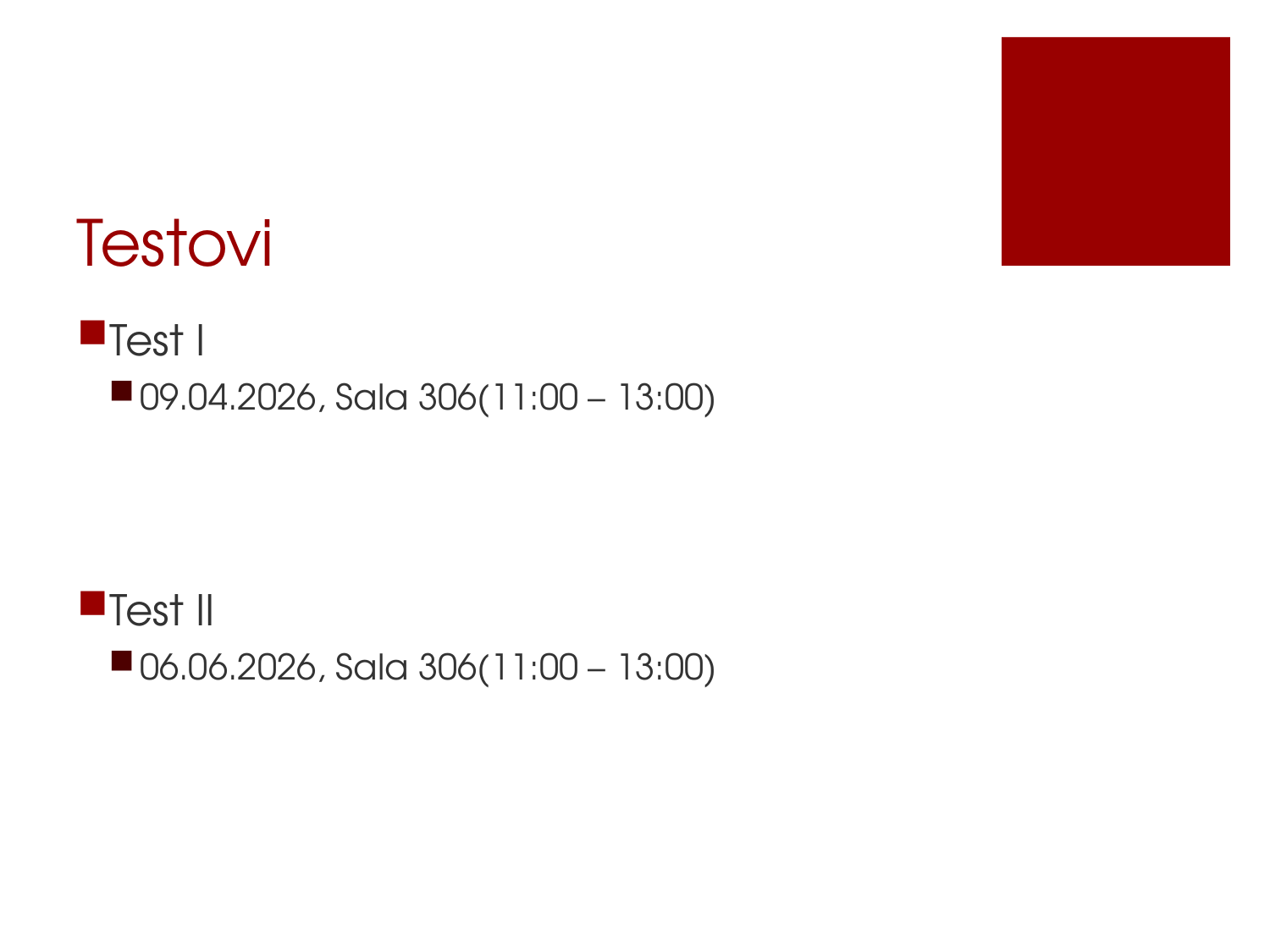

# Testovi
Test I
09.04.2026, Sala 306(11:00 – 13:00)

Test II
06.06.2026, Sala 306(11:00 – 13:00)